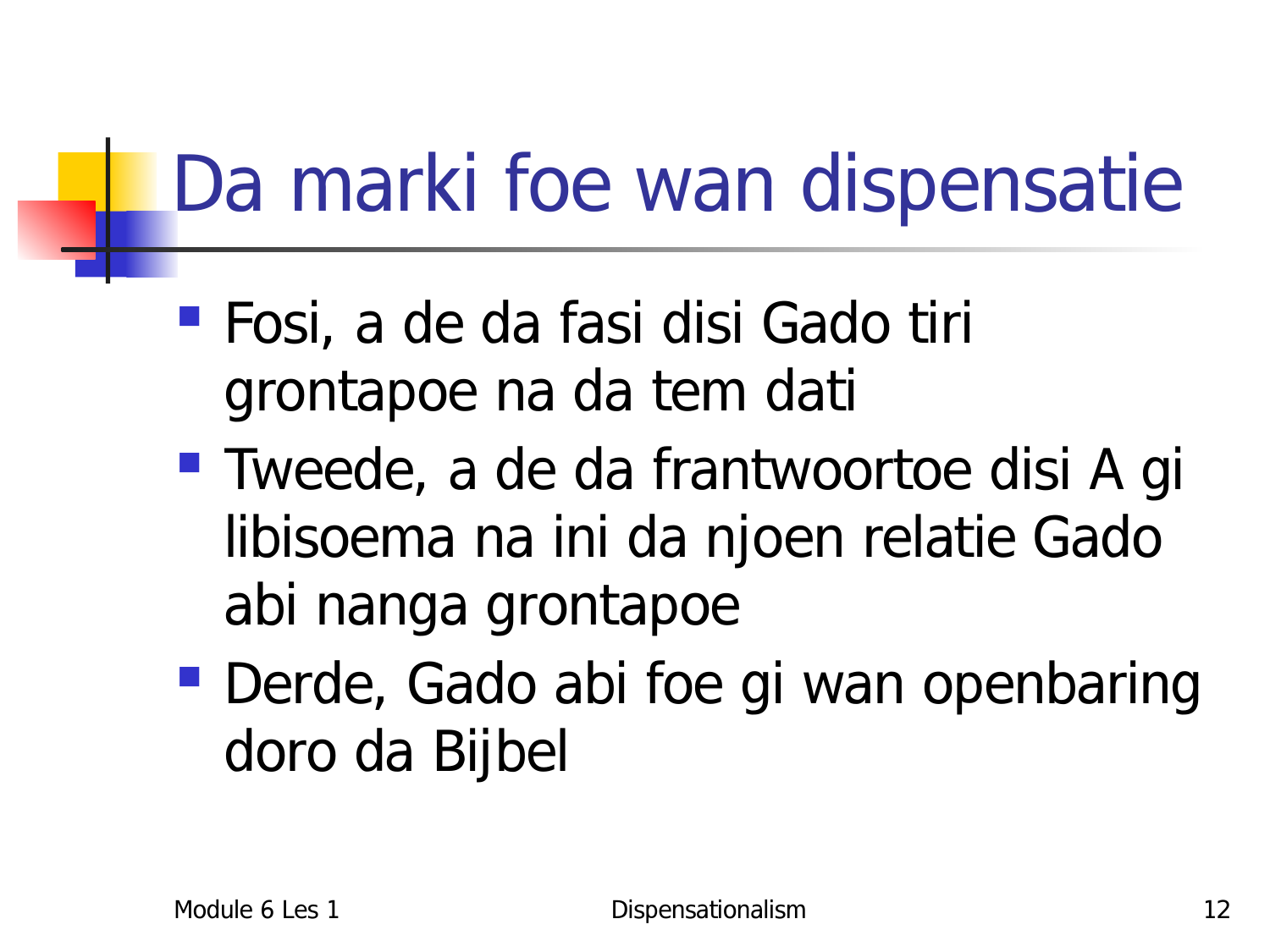

# Da marki foe wan dispensatie
Fosi, a de da fasi disi Gado tiri grontapoe na da tem dati
Tweede, a de da frantwoortoe disi A gi libisoema na ini da njoen relatie Gado abi nanga grontapoe
Derde, Gado abi foe gi wan openbaring doro da Bijbel
Module 6 Les 1
Dispensationalism
12